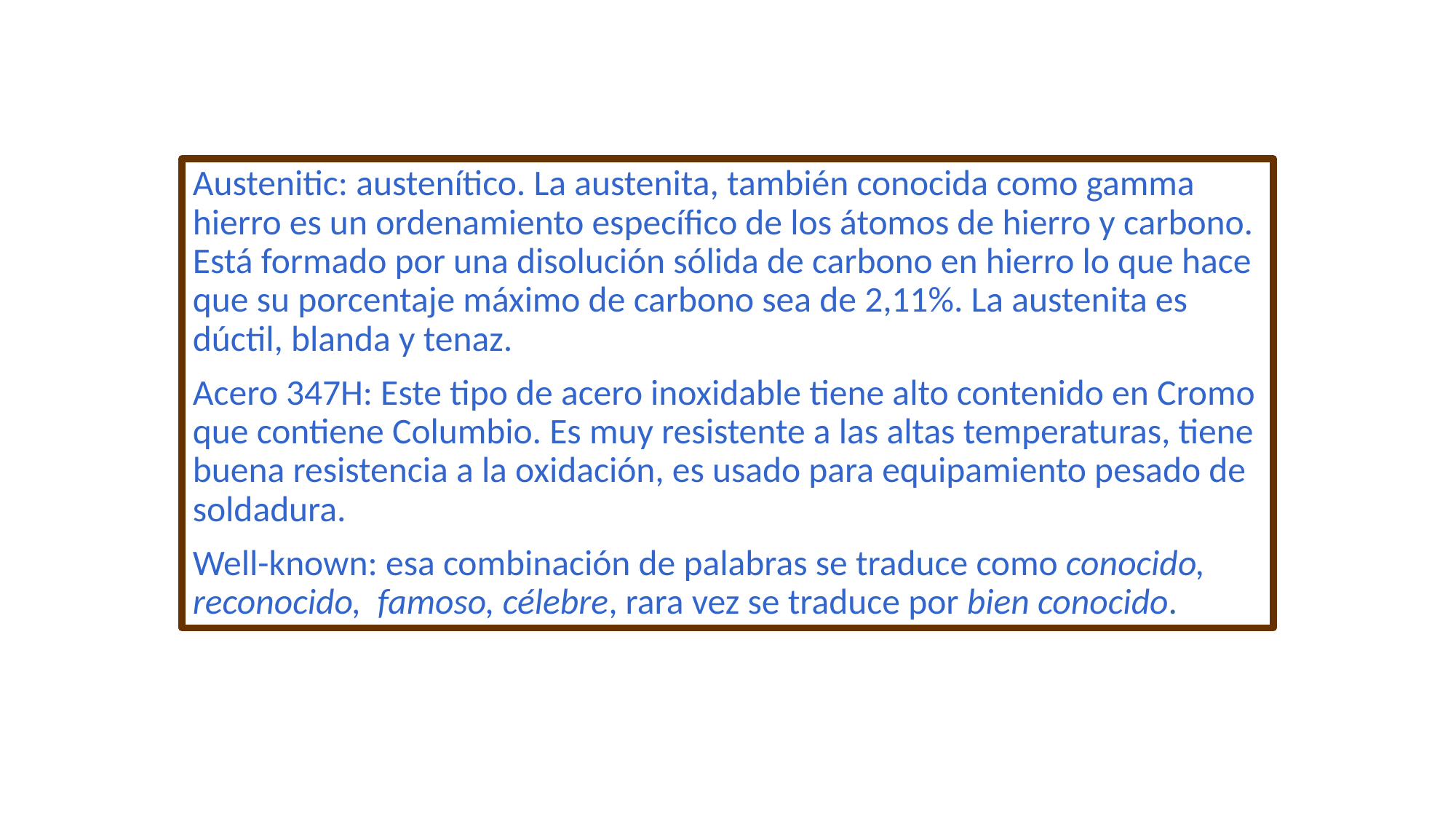

#
Austenitic: austenítico. La austenita, también conocida como gamma hierro es un ordenamiento específico de los átomos de hierro y carbono. Está formado por una disolución sólida de carbono en hierro lo que hace  que su porcentaje máximo de carbono sea de 2,11%. La austenita es dúctil, blanda y tenaz.
Acero 347H: Este tipo de acero inoxidable tiene alto contenido en Cromo que contiene Columbio. Es muy resistente a las altas temperaturas, tiene buena resistencia a la oxidación, es usado para equipamiento pesado de soldadura.
Well-known: esa combinación de palabras se traduce como conocido, reconocido,  famoso, célebre, rara vez se traduce por bien conocido.